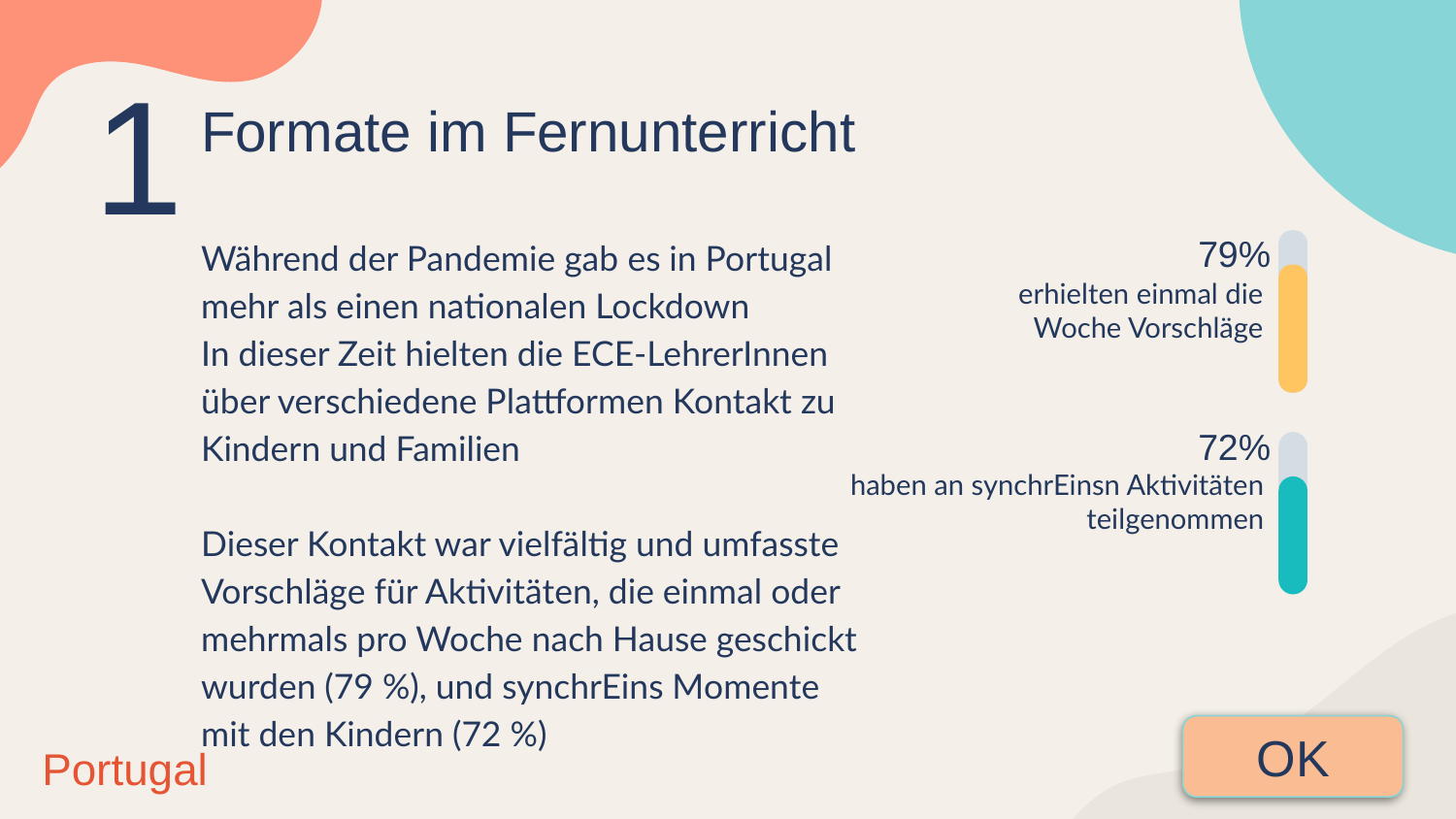

1
# Formate im Fernunterricht

Während der Pandemie gab es in Portugal mehr als einen nationalen Lockdown
In dieser Zeit hielten die ECE-LehrerInnen über verschiedene Plattformen Kontakt zu Kindern und Familien

Dieser Kontakt war vielfältig und umfasste Vorschläge für Aktivitäten, die einmal oder mehrmals pro Woche nach Hause geschickt wurden (79 %), und synchrEins Momente mit den Kindern (72 %)
79%

	erhielten einmal die
Woche Vorschläge

72%

haben an synchrEinsn Aktivitäten
teilgenommen
OK
Portugal